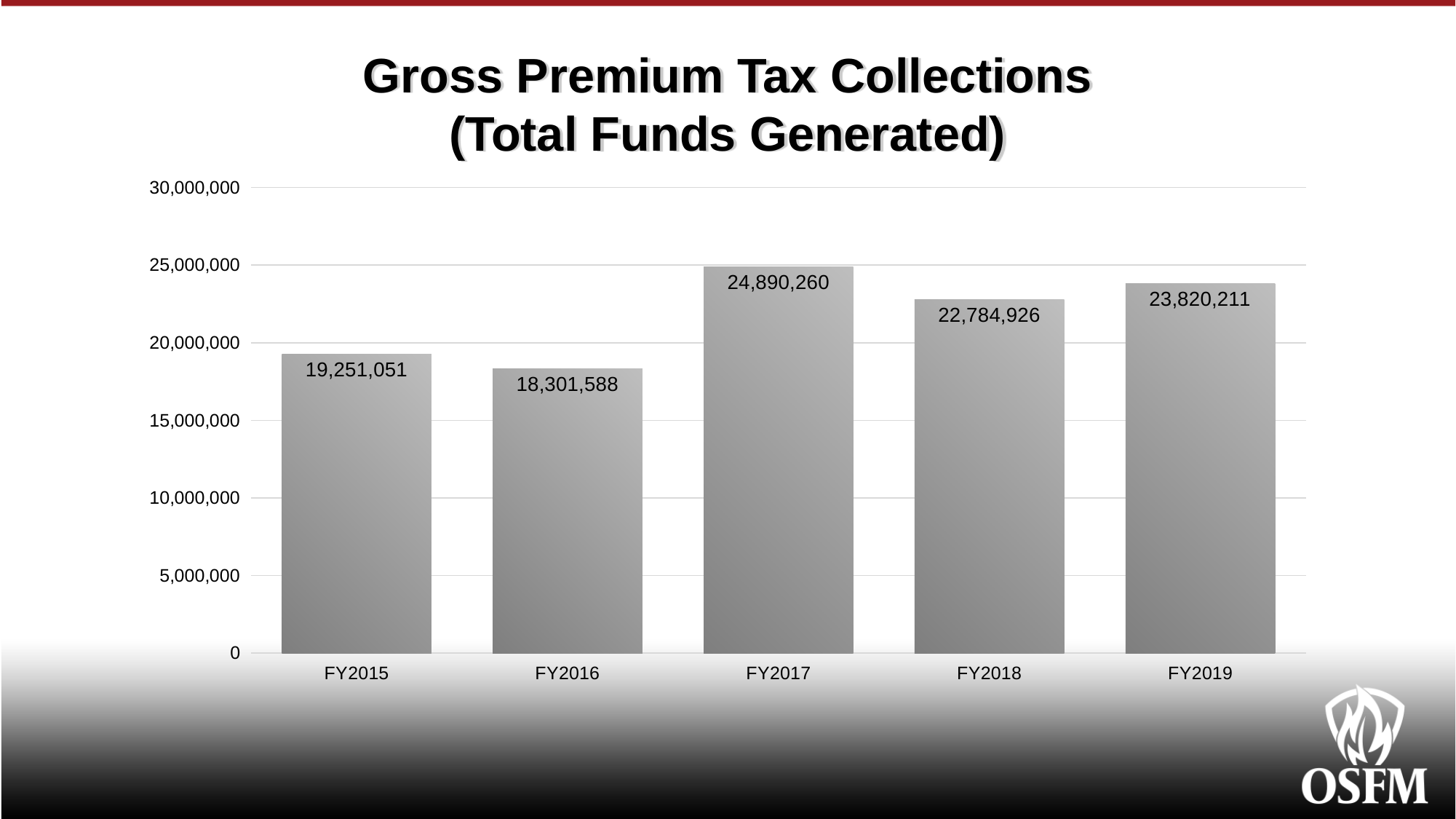

# Gross Premium Tax Collections (Total Funds Generated)

### Chart

| Category | Gross Premium Tax Collections |
|---|---|
| FY2015 | 19251051.36 |
| FY2016 | 18301587.72 |
| FY2017 | 24890259.83 |
| FY2018 | 22784926.12 |
| FY2019 | 23820210.99 |